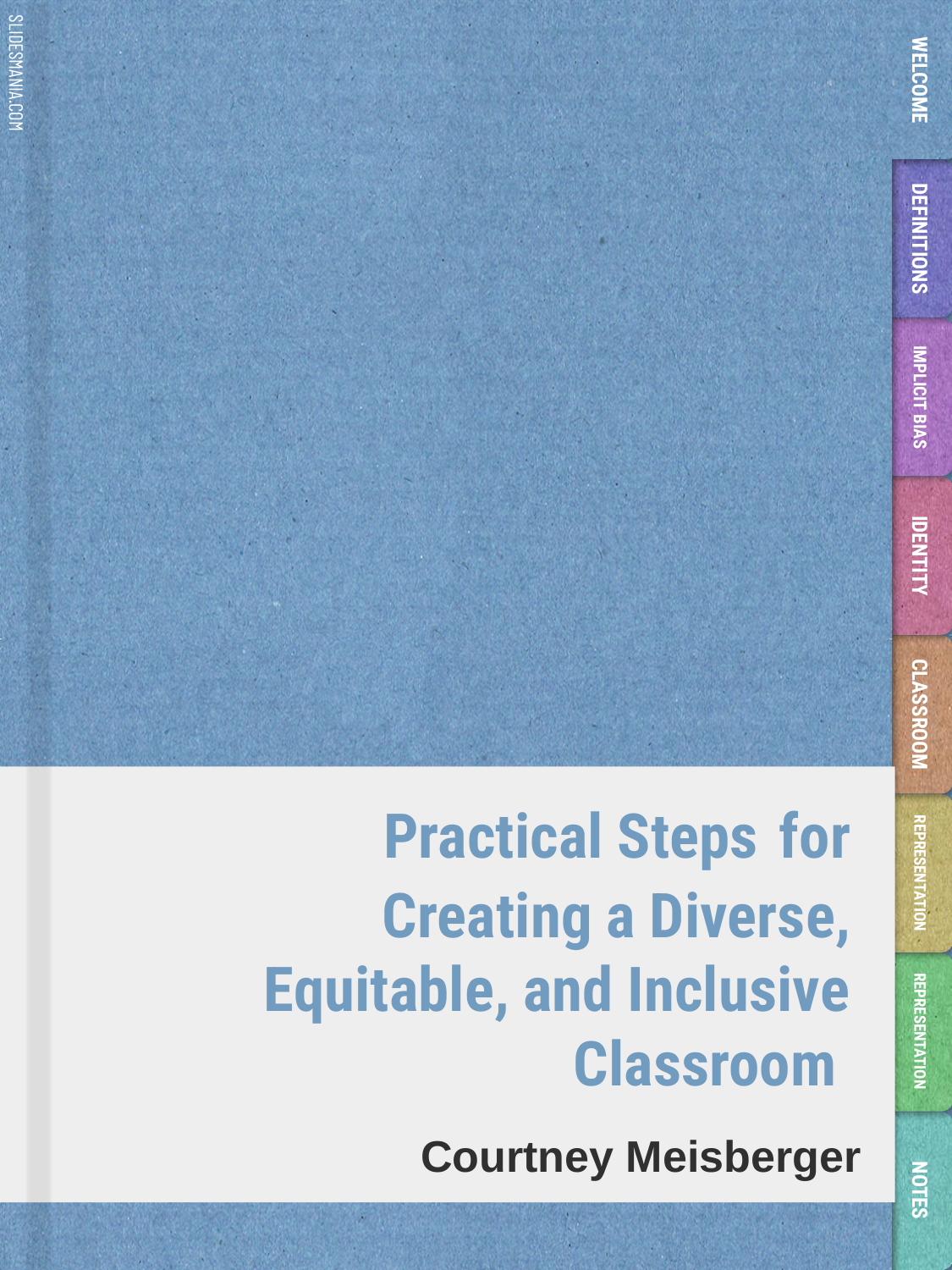

WELCOME
DEFINITIONS
IMPLICIT BIAS
IDENTITY
CLASSROOM
# Practical Steps for Creating a Diverse, Equitable, and Inclusive Classroom
REPRESENTATION
REPRESENTATION
Courtney Meisberger
NOTES